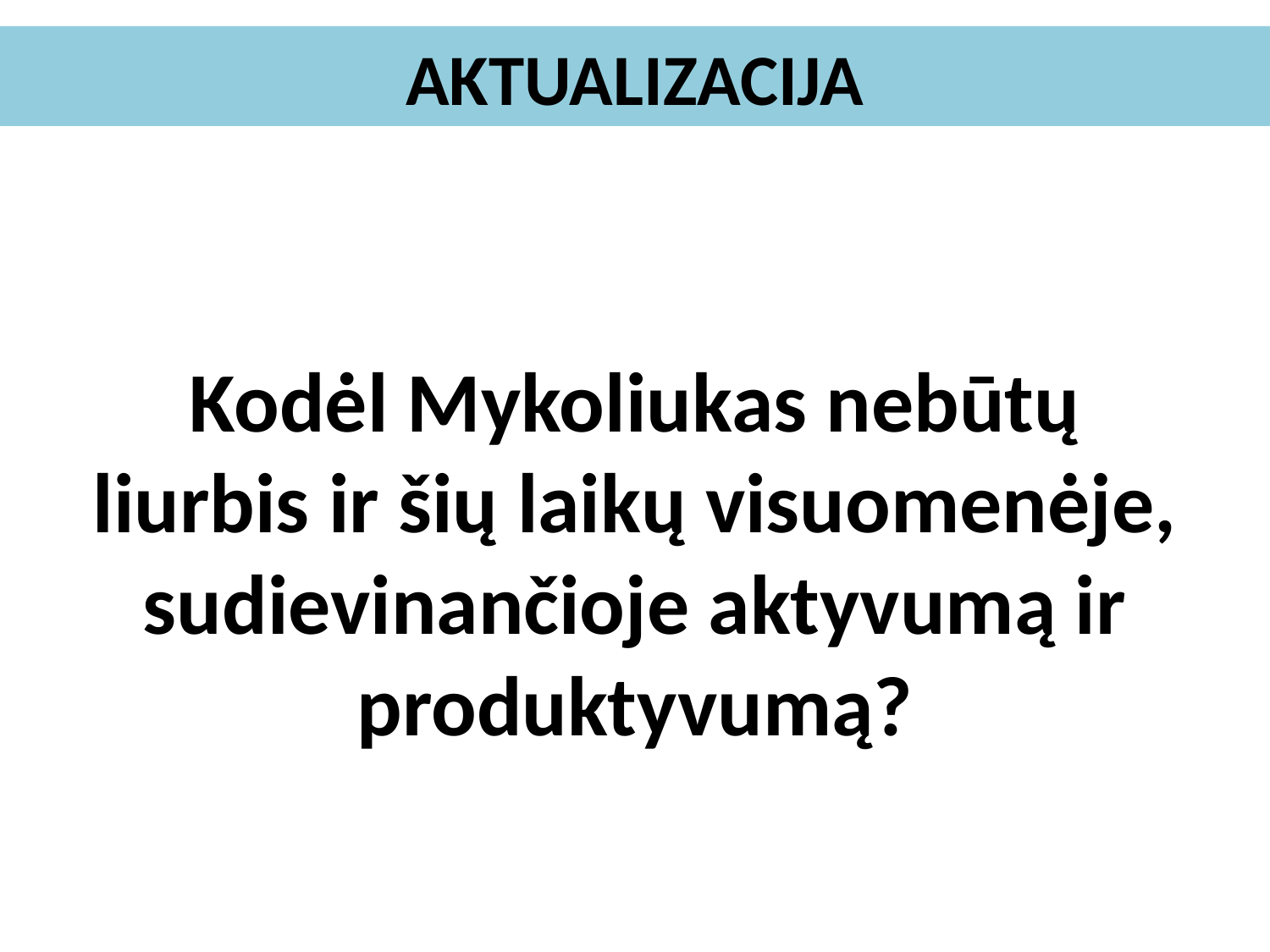

# AKTUALIZACIJA

Kodėl Mykoliukas nebūtų liurbis ir šių laikų visuomenėje, sudievinančioje aktyvumą ir produktyvumą?